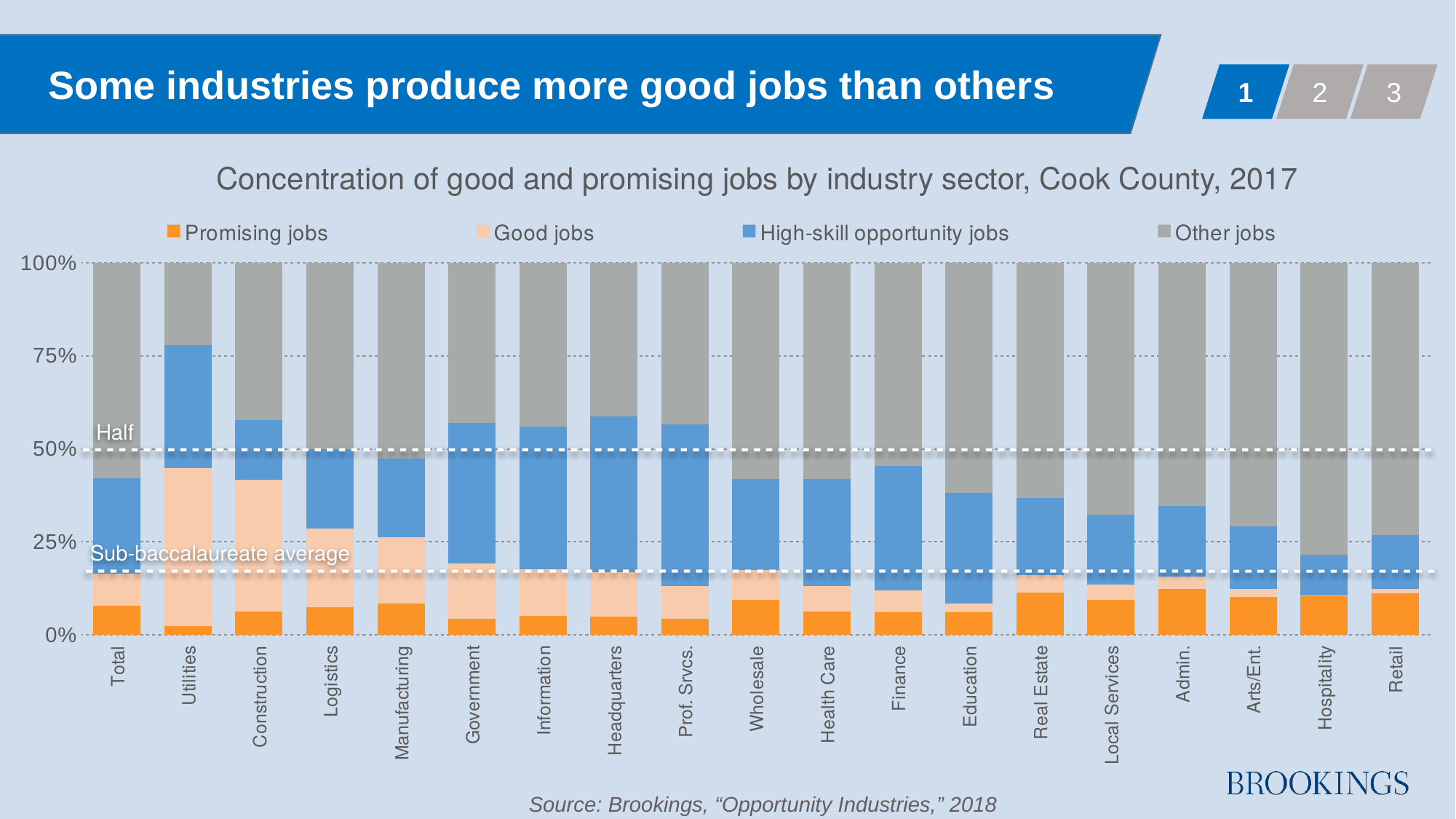

Some industries produce more good jobs than others
1
2
3
Concentration of good and promising jobs by industry sector, Cook County, 2017

### Chart

| Category | Promising jobs | Good jobs | High-skill opportunity jobs | Other jobs |
|---|---|---|---|---|
| Total | 0.07838823986519326 | 0.08829376191332589 | 0.2597995865759068 | 0.5857415490770461 |
| Utilities | 0.023128065982337537 | 0.42645188622409685 | 0.33373369225178035 | 0.22119320288038674 |
| Construction | 0.06536211446938635 | 0.3691009016065467 | 0.16796726538160928 | 0.44032020938424193 |
| Logistics | 0.07744374555845832 | 0.22152104984873322 | 0.22368377734415865 | 0.5229736763069354 |
| Manufacturing | 0.08729916558895517 | 0.18413994015227525 | 0.22113598379856433 | 0.5461967883113217 |
| Government | 0.04220303278918085 | 0.1484141911819288 | 0.3761446515889487 | 0.4275143063667665 |
| Information | 0.047682581566841124 | 0.12013392762356258 | 0.3675501875112579 | 0.4203327316607033 |
| Headquarters | 0.04723487348875803 | 0.11640895418862063 | 0.4073918053403463 | 0.4018608590519626 |
| Prof. Srvcs. | 0.04103661423149073 | 0.08581481575096961 | 0.4233488981340005 | 0.4232966193395051 |
| Wholesale | 0.09557449185194784 | 0.08336694203207921 | 0.2502418584711116 | 0.5969313461574768 |
| Health Care | 0.06252095840492831 | 0.06890673860929933 | 0.2895368137112673 | 0.585330437080417 |
| Finance | 0.05719131744753099 | 0.05485871229391348 | 0.3148709838336449 | 0.513882372575108 |
| Education | 0.055201288057238604 | 0.023079518039066008 | 0.27356484292165517 | 0.5721599619440649 |
| Real Estate | 0.11762497623117435 | 0.04720885905398529 | 0.21489331581834442 | 0.6529241768358186 |
| Local Services | 0.09321340150843081 | 0.04132628919303457 | 0.18838056534492773 | 0.6771745008581547 |
| Admin. | 0.13171833036449165 | 0.03639136189159565 | 0.20291604583057232 | 0.7001190199469904 |
| Arts/Ent. | 0.09882062840861233 | 0.021868314781847177 | 0.16573982565620682 | 0.693029415035526 |
| Hospitality | 0.10975019883654928 | 0.0021977678223840296 | 0.11744313794187622 | 0.8350391855339159 |
| Retail | 0.11575523581818348 | 0.012368744513715595 | 0.14948024310258753 | 0.756770362129335 |
Half

Sub-baccalaureate average

Source: Brookings, “Opportunity Industries,” 2018